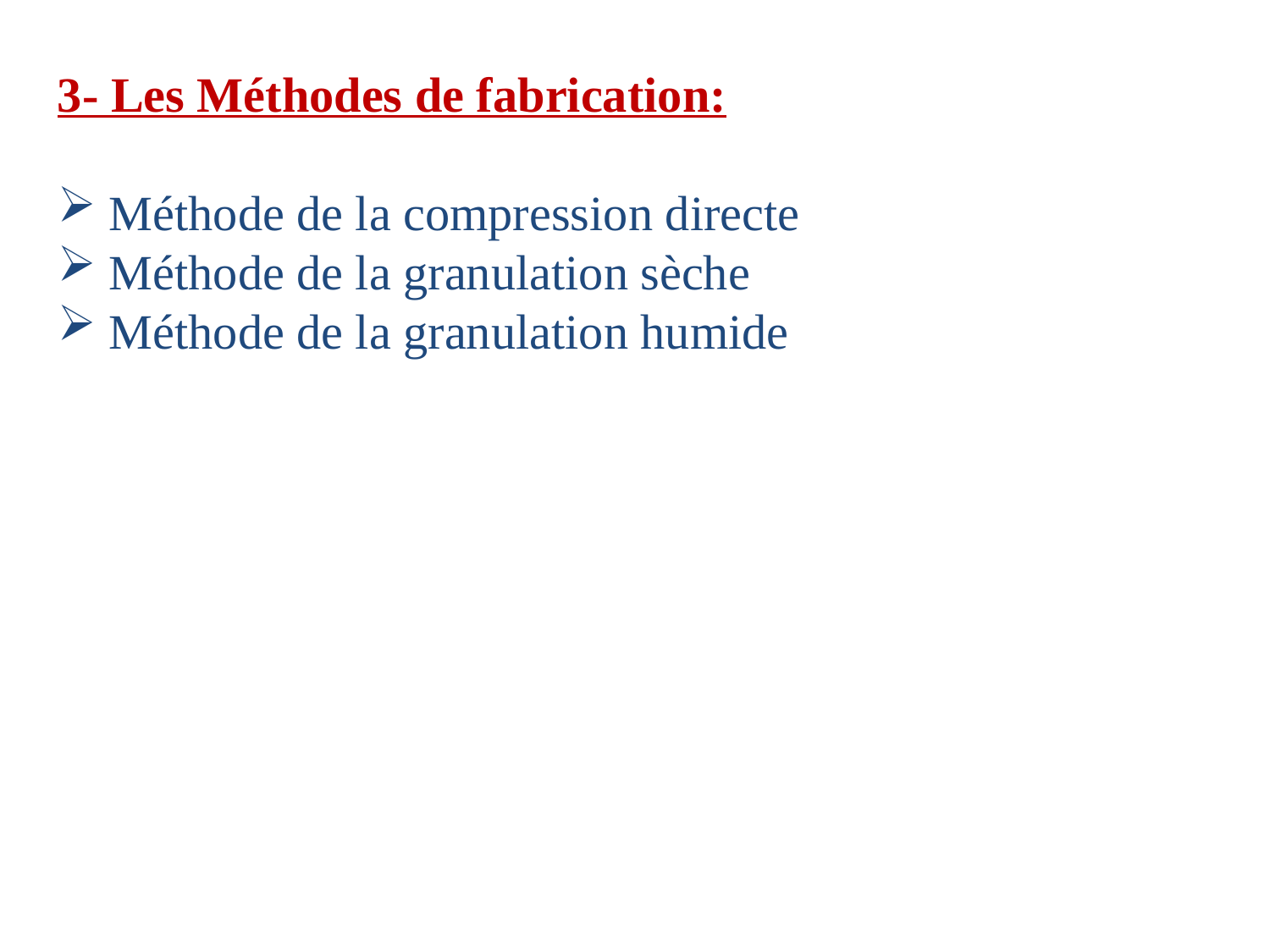

3- Les Méthodes de fabrication:

 Méthode de la compression directe
 Méthode de la granulation sèche
 Méthode de la granulation humide